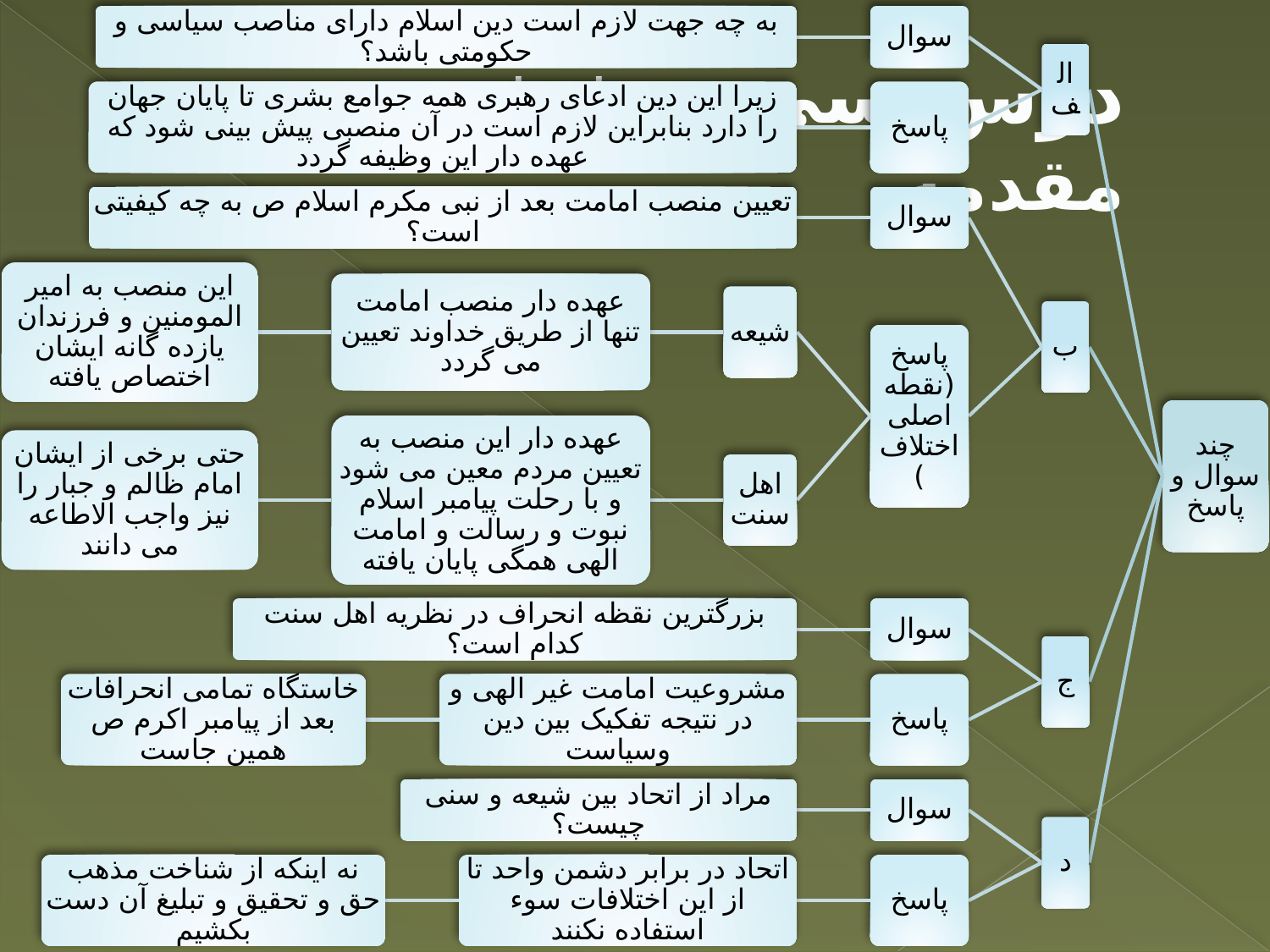

چند سوال و پاسخ

الف

سوال

به چه جهت لازم است دین اسلام دارای مناصب سیاسی و حکومتی باشد؟

پاسخ

زیرا این دین ادعای رهبری همه جوامع بشری تا پایان جهان را دارد بنابراین لازم است در آن منصبی پیش بینی شود که عهده دار این وظیفه گردد

ب

سوال

تعیین منصب امامت بعد از نبی مکرم اسلام ص به چه کیفیتی است؟

پاسخ (نقطه اصلی اختلاف)

شیعه

عهده دار منصب امامت تنها از طریق خداوند تعیین می گردد

این منصب به امیر المومنین و فرزندان یازده گانه ایشان اختصاص یافته

اهل سنت

عهده دار این منصب به تعیین مردم معین می شود و با رحلت پیامبر اسلام نبوت و رسالت و امامت الهی همگی پایان یافته

حتی برخی از ایشان امام ظالم و جبار را نیز واجب الاطاعه می دانند

ج

سوال

بزرگترین نقظه انحراف در نظریه اهل سنت کدام است؟

پاسخ

مشروعیت امامت غیر الهی و در نتیجه تفکیک بین دین وسیاست

خاستگاه تمامی انحرافات بعد از پیامبر اکرم ص همین جاست

د

سوال

مراد از اتحاد بین شیعه و سنی چیست؟

پاسخ

اتحاد در برابر دشمن واحد تا از این اختلافات سوء استفاده نکنند

نه اینکه از شناخت مذهب حق و تحقیق و تبلیغ آن دست بکشیم
# درس سی و ششم مقدمه